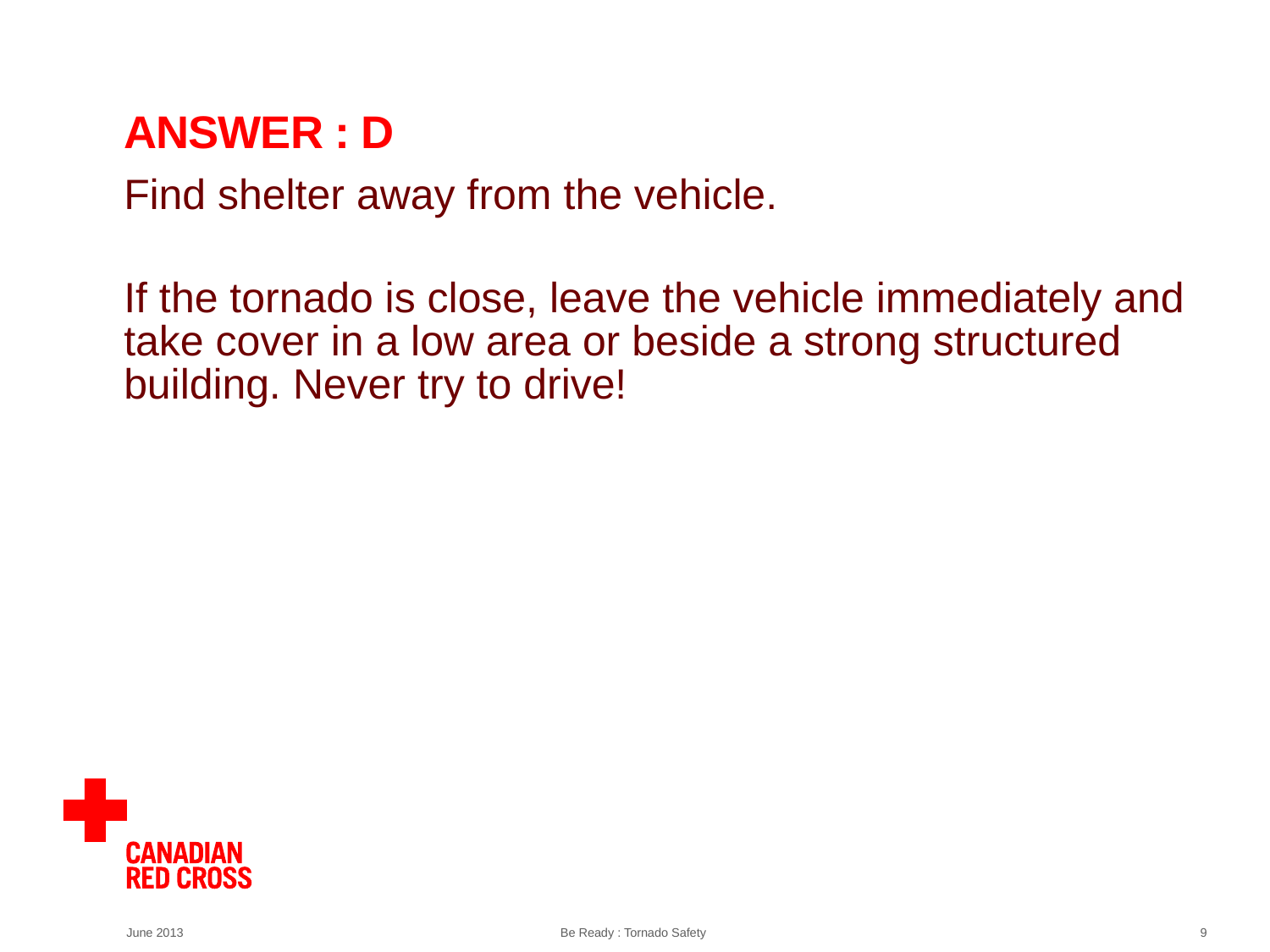

# Answer : d
Find shelter away from the vehicle.

If the tornado is close, leave the vehicle immediately and take cover in a low area or beside a strong structured building. Never try to drive!

June 2013
Be Ready : Tornado Safety
9